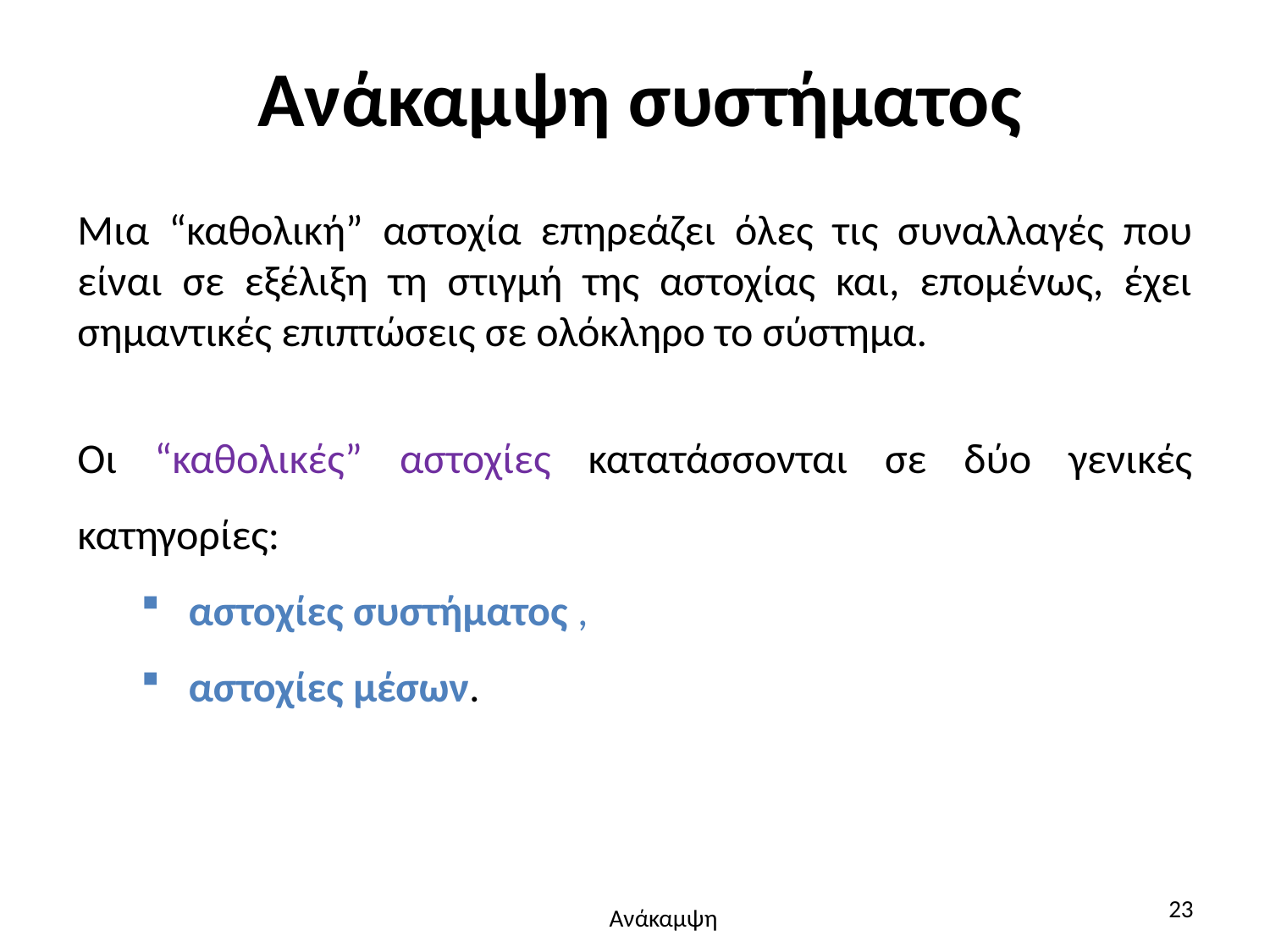

# Ανάκαμψη συστήματος
Μια “καθολική” αστοχία επηρεάζει όλες τις συναλλαγές που είναι σε εξέλιξη τη στιγμή της αστοχίας και, επομένως, έχει σημαντικές επιπτώσεις σε ολόκληρο το σύστημα.

Οι “καθολικές” αστοχίες κατατάσσονται σε δύο γενικές κατηγορίες:
αστοχίες συστήματος ,
αστοχίες μέσων.

23
Ανάκαμψη